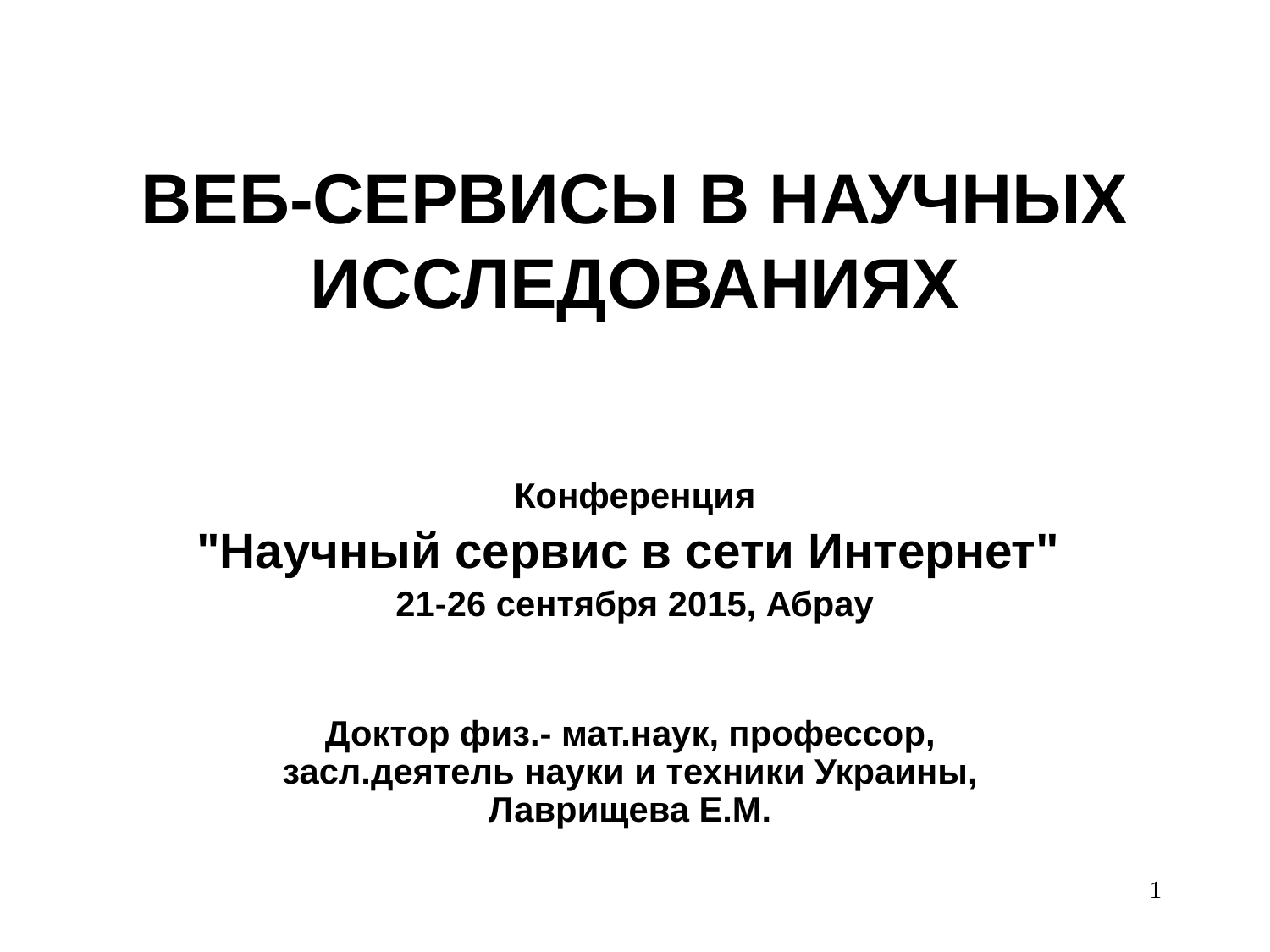

# ВЕБ-СЕРВИСЫ В НАУЧНЫХ ИССЛЕДОВАНИЯХ

Конференция
"Научный сервис в сети Интернет"
21-26 сентября 2015, Абрау

Доктор физ.- мат.наук, профессор,
засл.деятель науки и техники Украины,
Лаврищева Е.М.

1